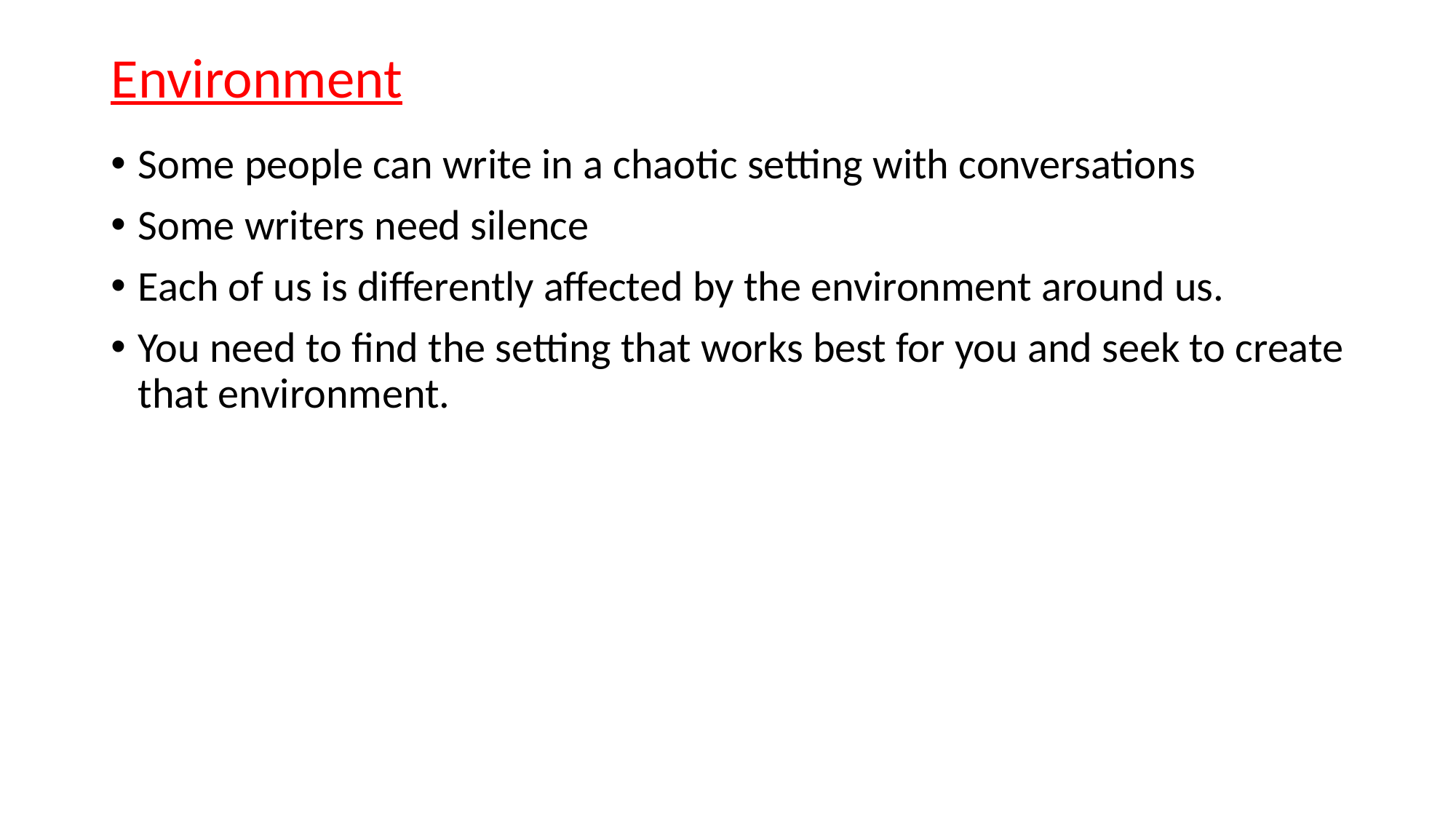

# Environment
Some people can write in a chaotic setting with conversations
Some writers need silence
Each of us is differently affected by the environment around us.
You need to find the setting that works best for you and seek to create that environment.